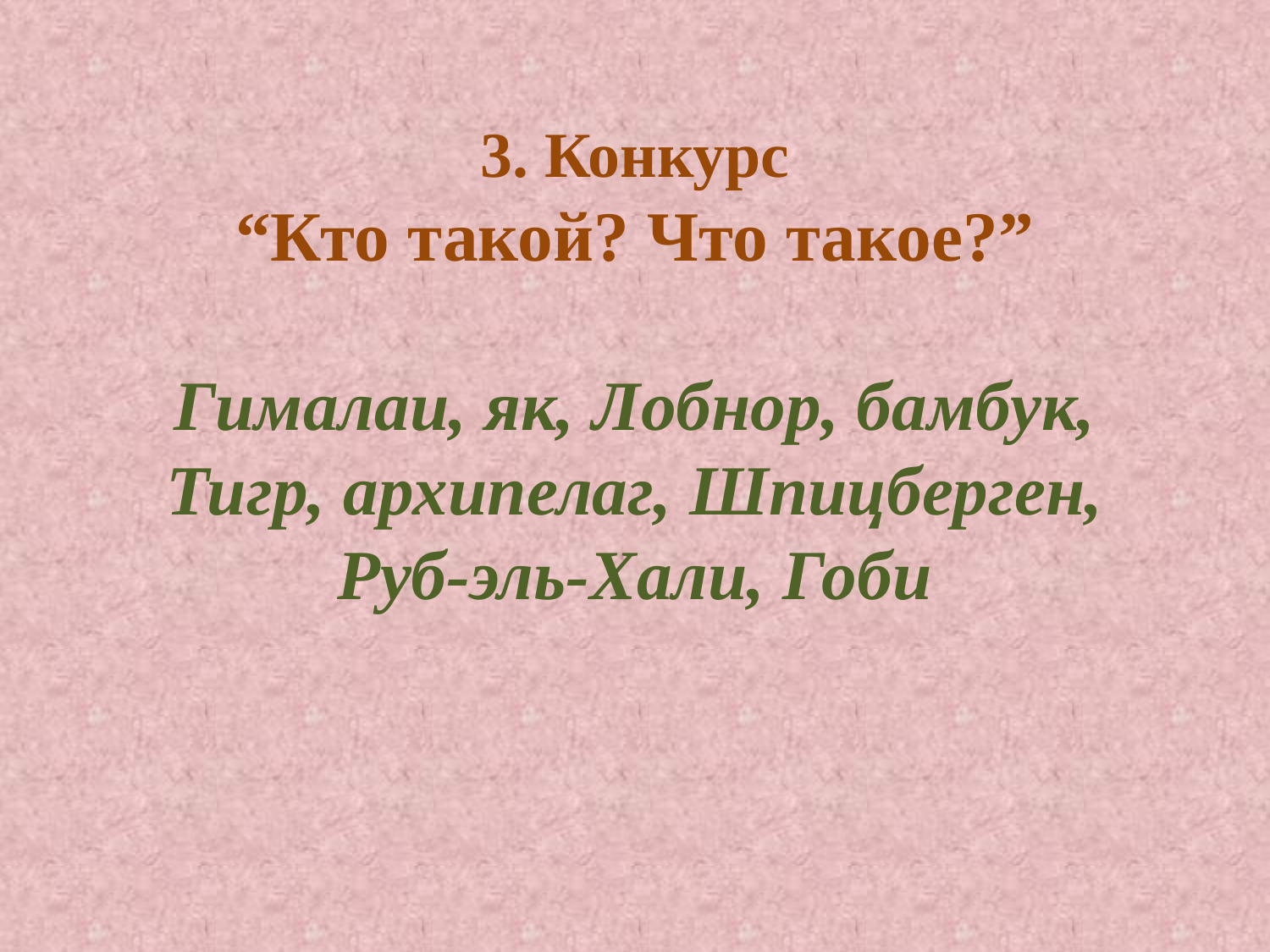

# 3. Конкурс “Кто такой? Что такое?” Гималаи, як, Лобнор, бамбук, Тигр, архипелаг, Шпицберген, Руб-эль-Хали, Гоби